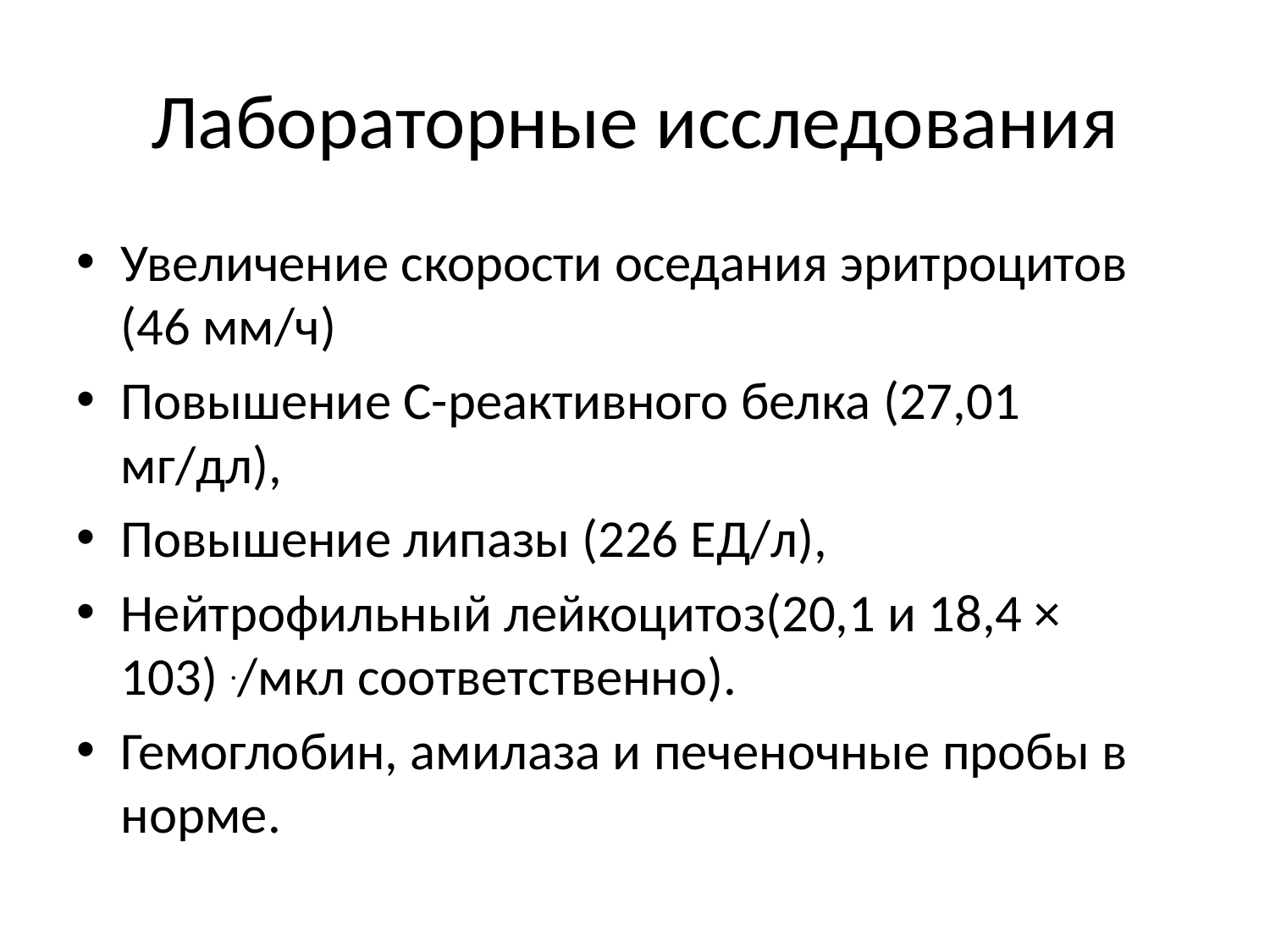

# Лабораторные исследования
Увеличение скорости оседания эритроцитов (46 мм/ч)
Повышение С-реактивного белка (27,01 мг/дл),
Повышение липазы (226 ЕД/л),
Нейтрофильный лейкоцитоз(20,1 и 18,4 × 103) ./мкл соответственно).
Гемоглобин, амилаза и печеночные пробы в норме.